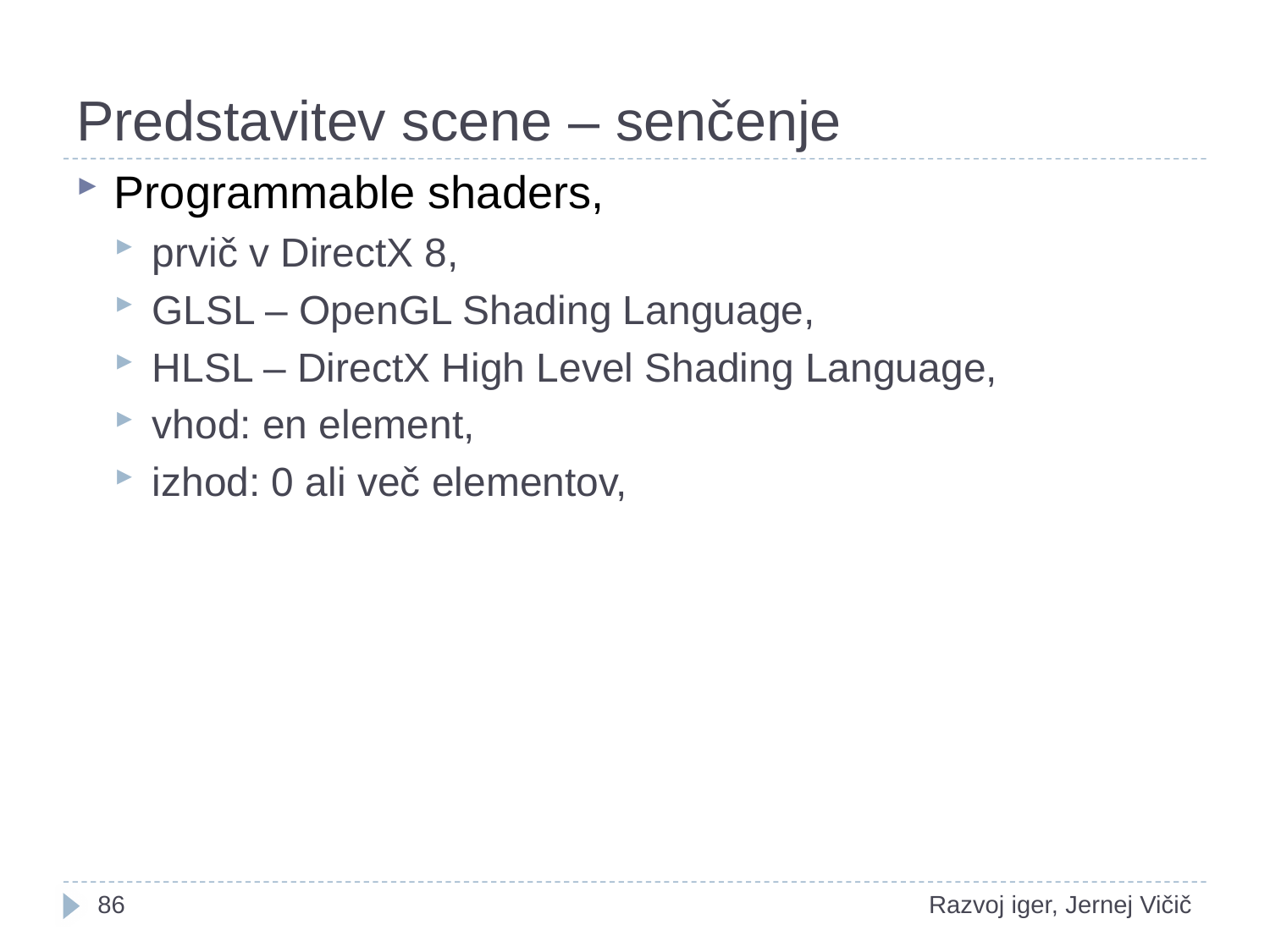

# Predstavitev scene – senčenje
Programmable shaders,
prvič v DirectX 8,
GLSL – OpenGL Shading Language,
HLSL – DirectX High Level Shading Language,
vhod: en element,
izhod: 0 ali več elementov,
86
Razvoj iger, Jernej Vičič